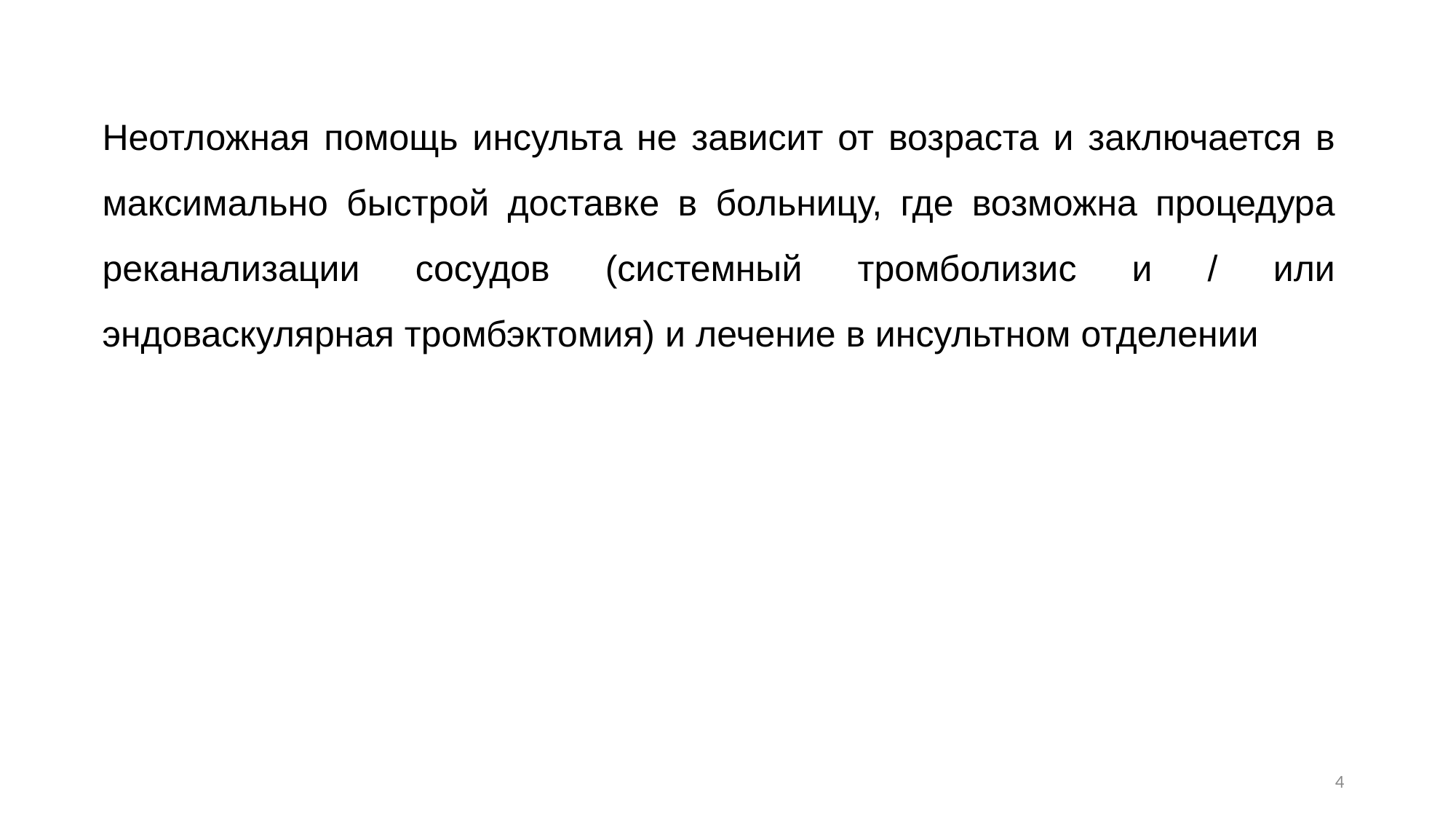

Неотложная помощь инсульта не зависит от возраста и заключается в максимально быстрой доставке в больницу, где возможна процедура реканализации сосудов (системный тромболизис и / или эндоваскулярная тромбэктомия) и лечение в инсультном отделении
4